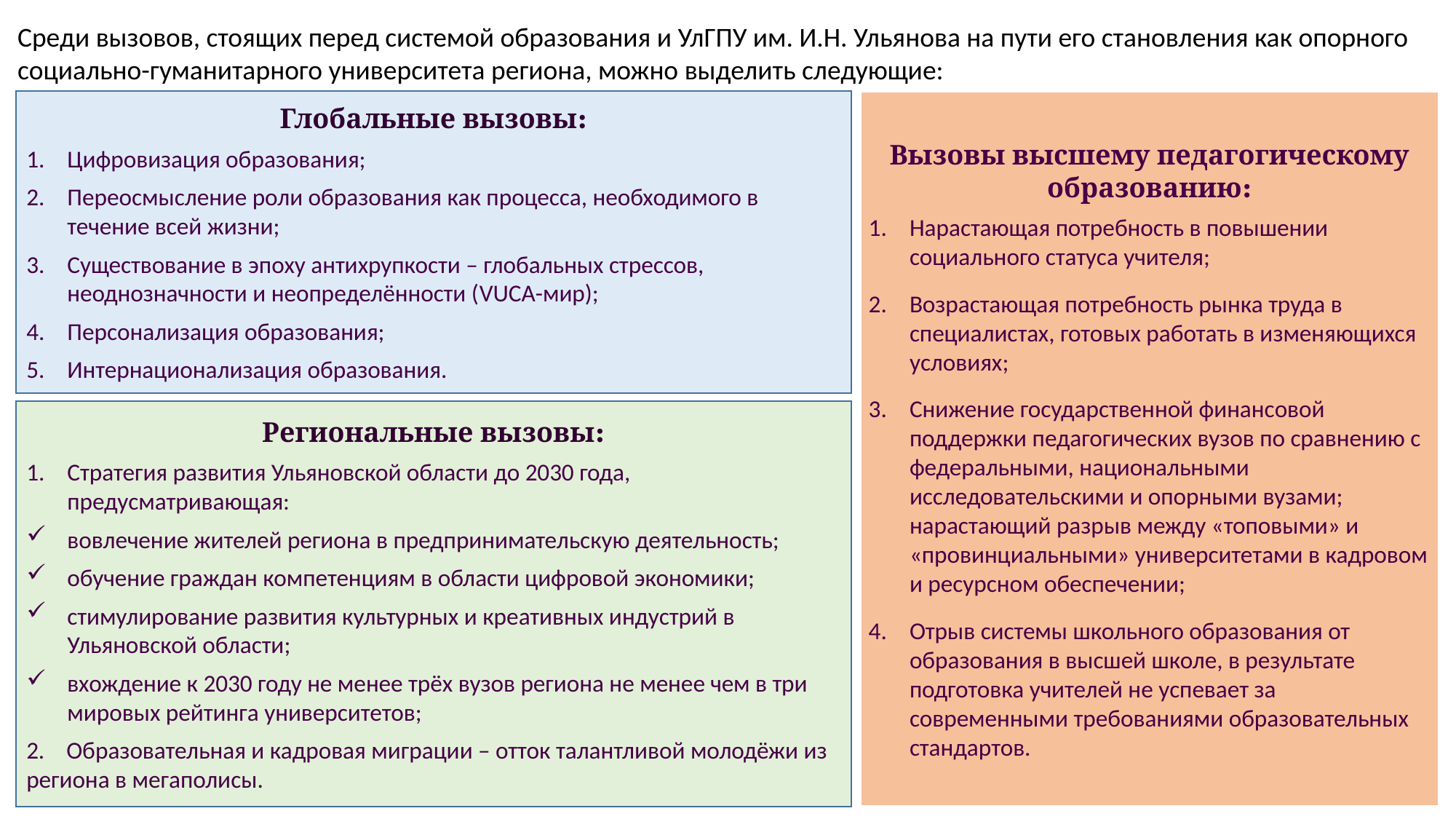

Среди вызовов, стоящих перед системой образования и УлГПУ им. И.Н. Ульянова на пути его становления как опорного социально-гуманитарного университета региона, можно выделить следующие:
Глобальные вызовы:
Цифровизация образования;
Переосмысление роли образования как процесса, необходимого в течение всей жизни;
Существование в эпоху антихрупкости – глобальных стрессов, неоднозначности и неопределённости (VUCA-мир);
Персонализация образования;
Интернационализация образования.
Вызовы высшему педагогическому образованию:
Нарастающая потребность в повышении социального статуса учителя;
Возрастающая потребность рынка труда в специалистах, готовых работать в изменяющихся условиях;
Снижение государственной финансовой поддержки педагогических вузов по сравнению с федеральными, национальными исследовательскими и опорными вузами; нарастающий разрыв между «топовыми» и «провинциальными» университетами в кадровом и ресурсном обеспечении;
Отрыв системы школьного образования от образования в высшей школе, в результате подготовка учителей не успевает за современными требованиями образовательных стандартов.
Региональные вызовы:
Стратегия развития Ульяновской области до 2030 года, предусматривающая:
вовлечение жителей региона в предпринимательскую деятельность;
обучение граждан компетенциям в области цифровой экономики;
стимулирование развития культурных и креативных индустрий в Ульяновской области;
вхождение к 2030 году не менее трёх вузов региона не менее чем в три мировых рейтинга университетов;
2.    Образовательная и кадровая миграции – отток талантливой молодёжи из региона в мегаполисы.